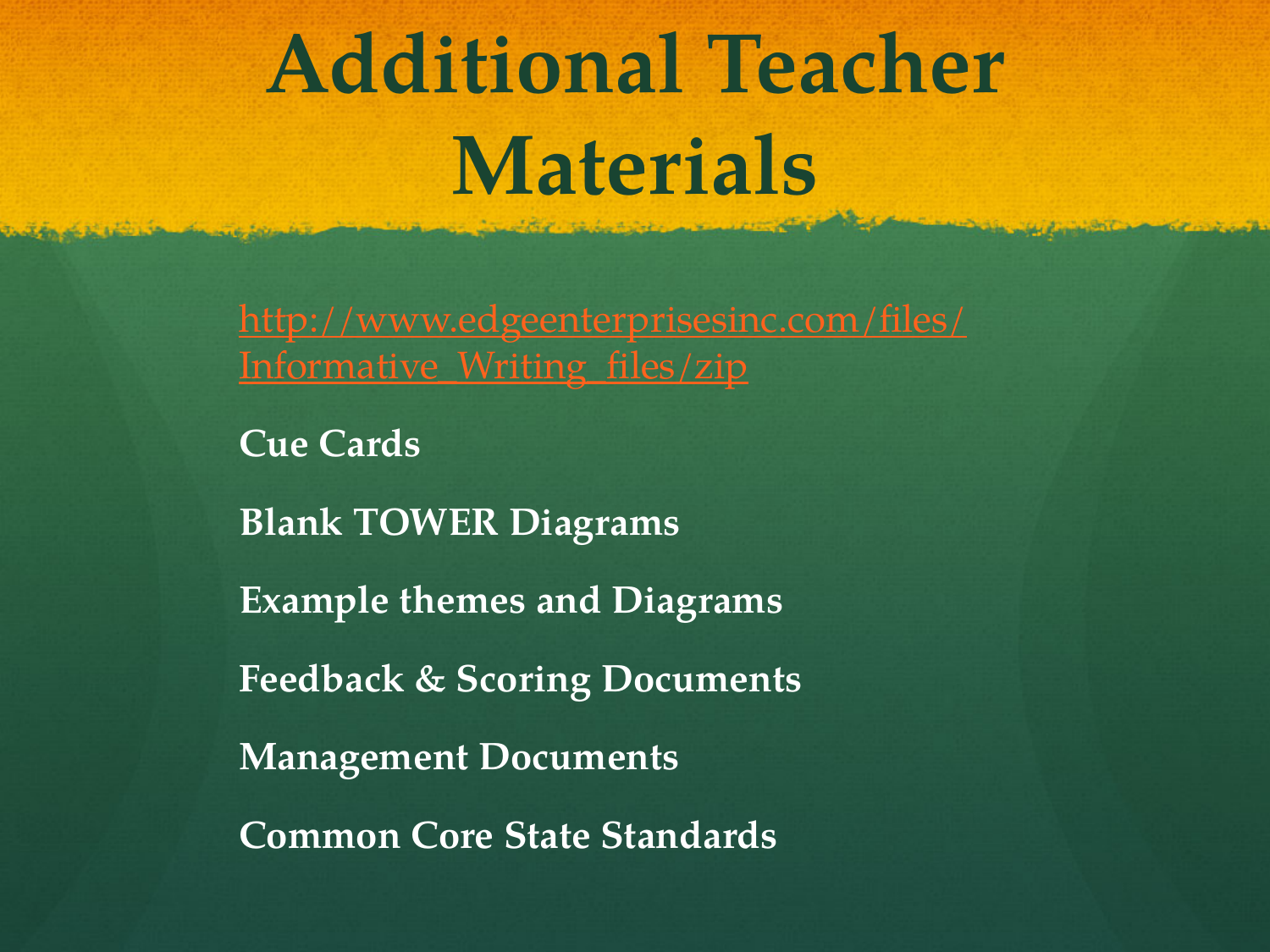

# Additional Teacher Materials
http://www.edgeenterprisesinc.com/files/Informative_Writing_files/zip
Cue Cards
Blank TOWER Diagrams
Example themes and Diagrams
Feedback & Scoring Documents
Management Documents
Common Core State Standards